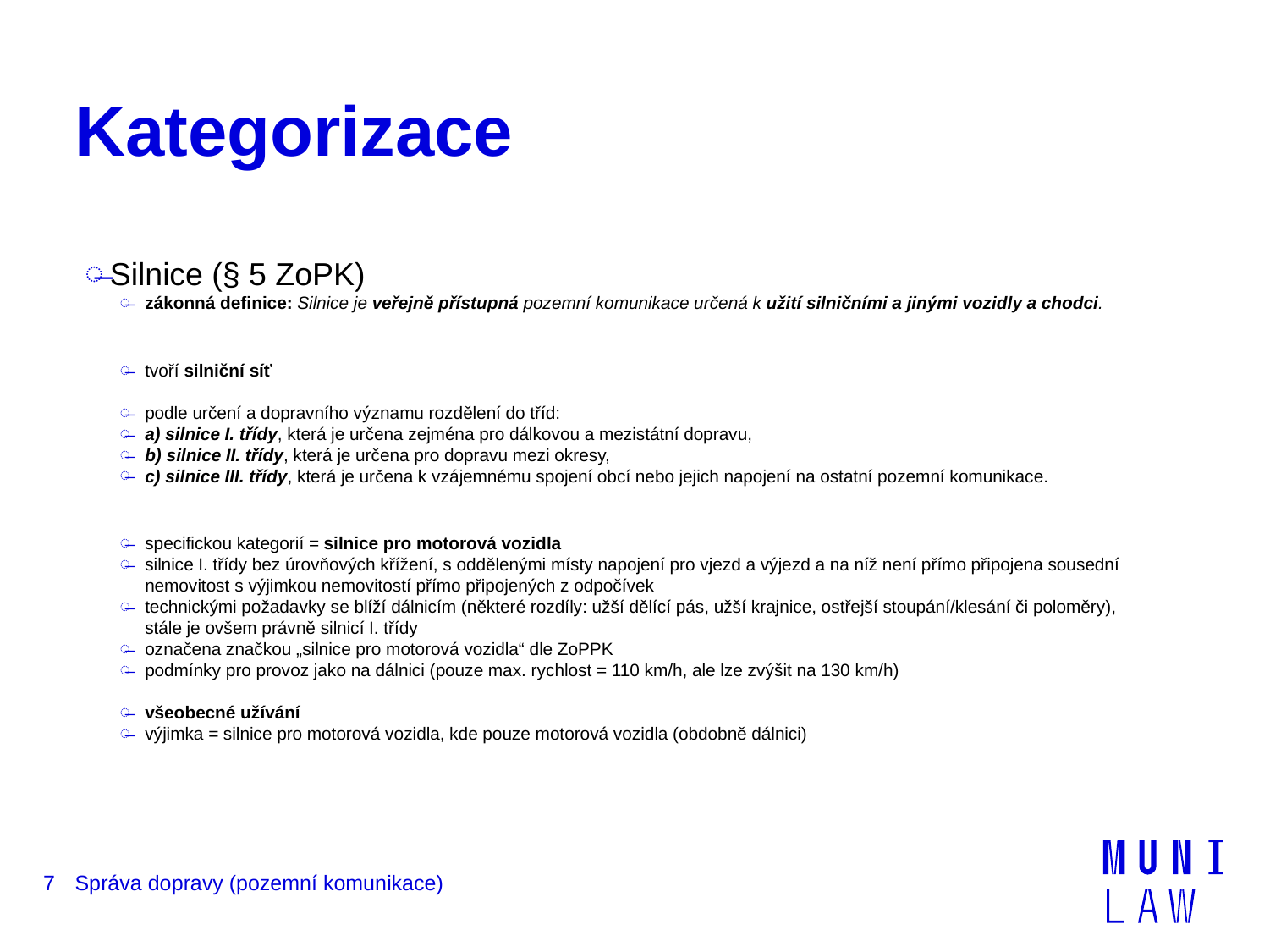

# Kategorizace
Silnice (§ 5 ZoPK)
zákonná definice: Silnice je veřejně přístupná pozemní komunikace určená k užití silničními a jinými vozidly a chodci.

tvoří silniční síť

podle určení a dopravního významu rozdělení do tříd:
a) silnice I. třídy, která je určena zejména pro dálkovou a mezistátní dopravu,
b) silnice II. třídy, která je určena pro dopravu mezi okresy,
c) silnice III. třídy, která je určena k vzájemnému spojení obcí nebo jejich napojení na ostatní pozemní komunikace.

specifickou kategorií = silnice pro motorová vozidla
silnice I. třídy bez úrovňových křížení, s oddělenými místy napojení pro vjezd a výjezd a na níž není přímo připojena sousední nemovitost s výjimkou nemovitostí přímo připojených z odpočívek
technickými požadavky se blíží dálnicím (některé rozdíly: užší dělící pás, užší krajnice, ostřejší stoupání/klesání či poloměry),             stále je ovšem právně silnicí I. třídy
označena značkou „silnice pro motorová vozidla“ dle ZoPPK
podmínky pro provoz jako na dálnici (pouze max. rychlost = 110 km/h, ale lze zvýšit na 130 km/h)

všeobecné užívání
výjimka = silnice pro motorová vozidla, kde pouze motorová vozidla (obdobně dálnici)

7
Správa dopravy (pozemní komunikace)